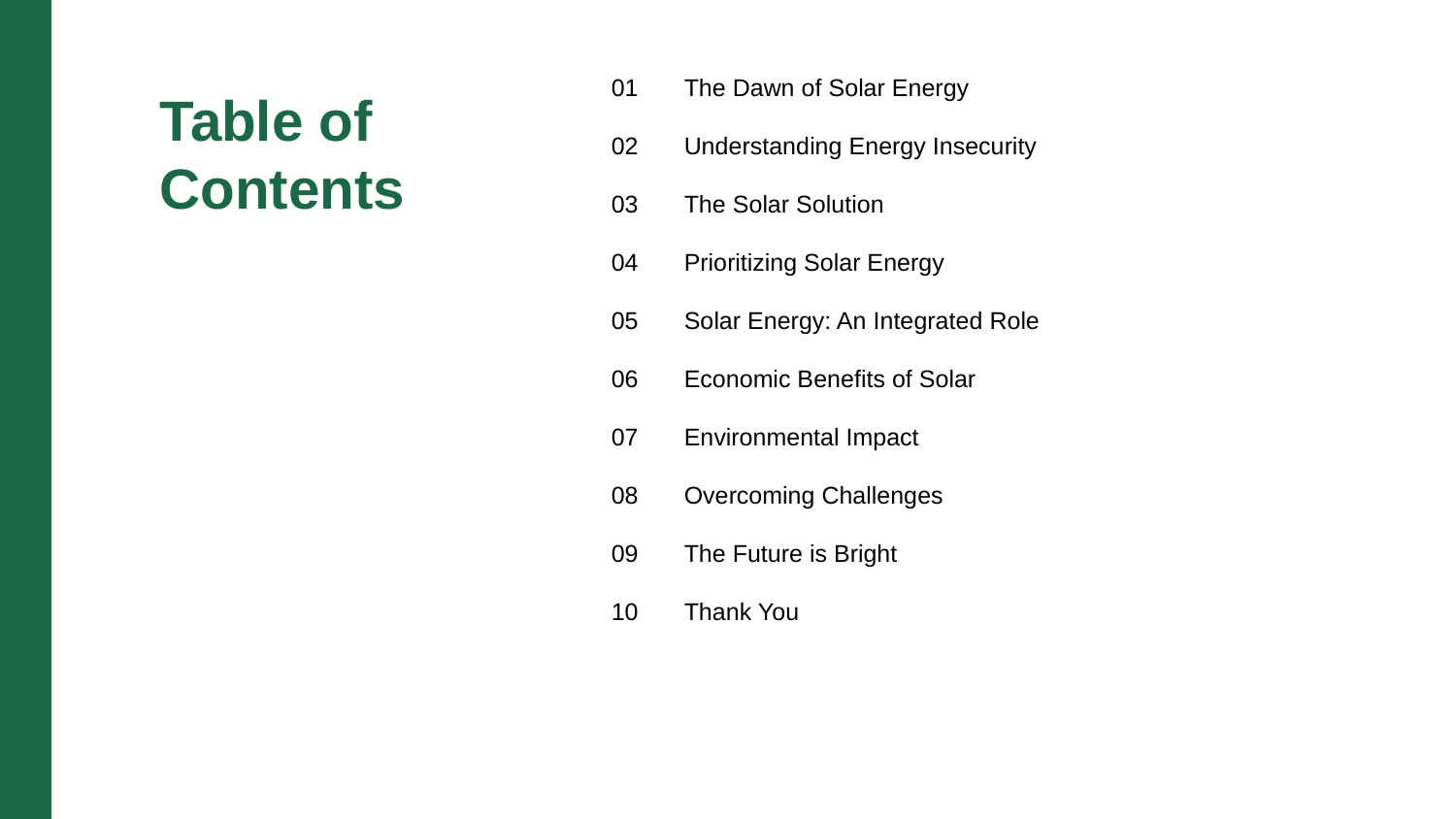

01
The Dawn of Solar Energy
Table of Contents
02
Understanding Energy Insecurity
03
The Solar Solution
04
Prioritizing Solar Energy
05
Solar Energy: An Integrated Role
06
Economic Benefits of Solar
07
Environmental Impact
08
Overcoming Challenges
09
The Future is Bright
10
Thank You